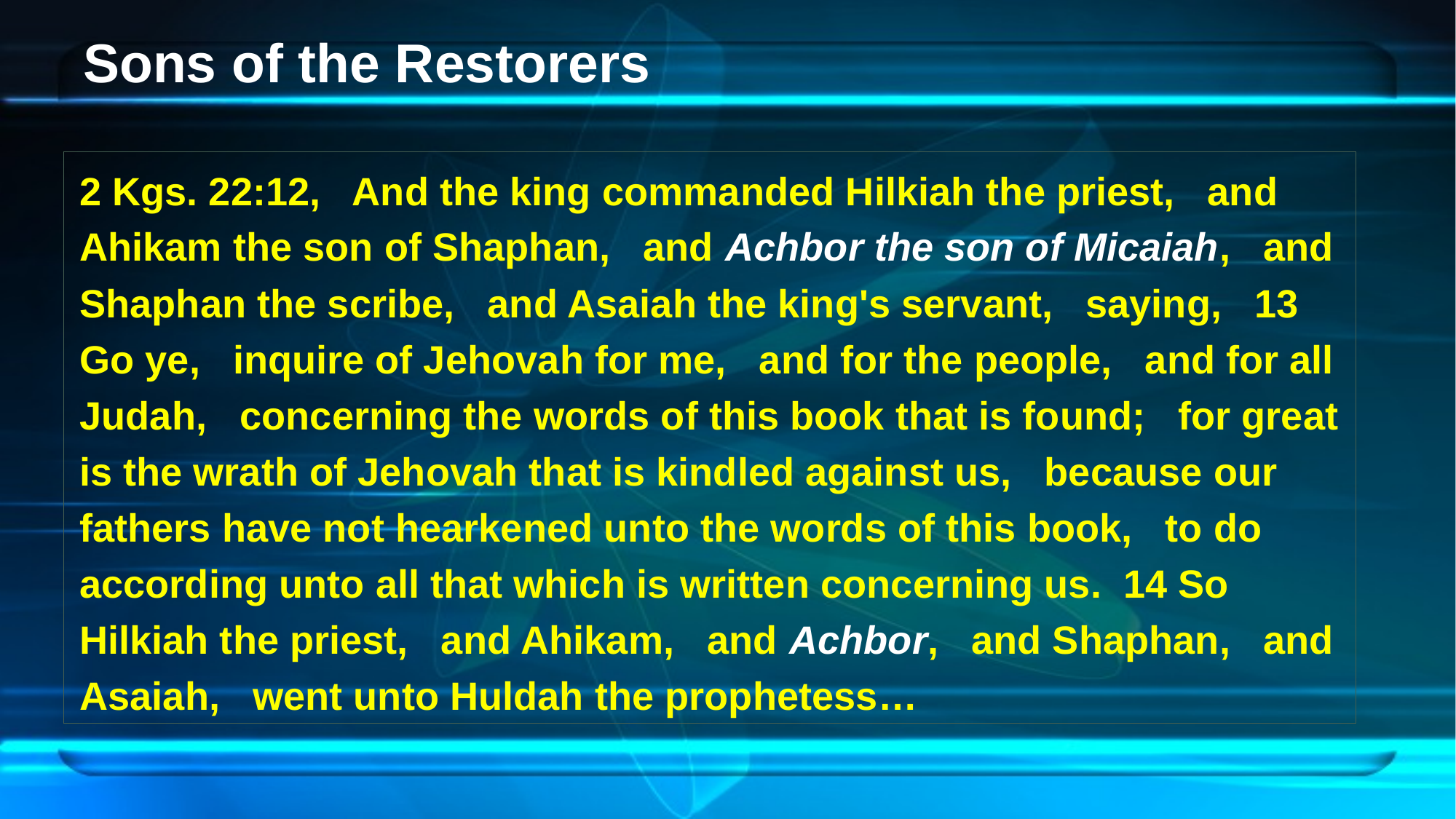

Sons of the Restorers
2 Kgs. 22:12,   And the king commanded Hilkiah the priest,   and Ahikam the son of Shaphan,   and Achbor the son of Micaiah,   and Shaphan the scribe,   and Asaiah the king's servant,   saying,   13 Go ye,   inquire of Jehovah for me,   and for the people,   and for all Judah,   concerning the words of this book that is found;   for great is the wrath of Jehovah that is kindled against us,   because our fathers have not hearkened unto the words of this book,   to do according unto all that which is written concerning us.  14 So Hilkiah the priest,   and Ahikam,   and Achbor,   and Shaphan,   and Asaiah,   went unto Huldah the prophetess…